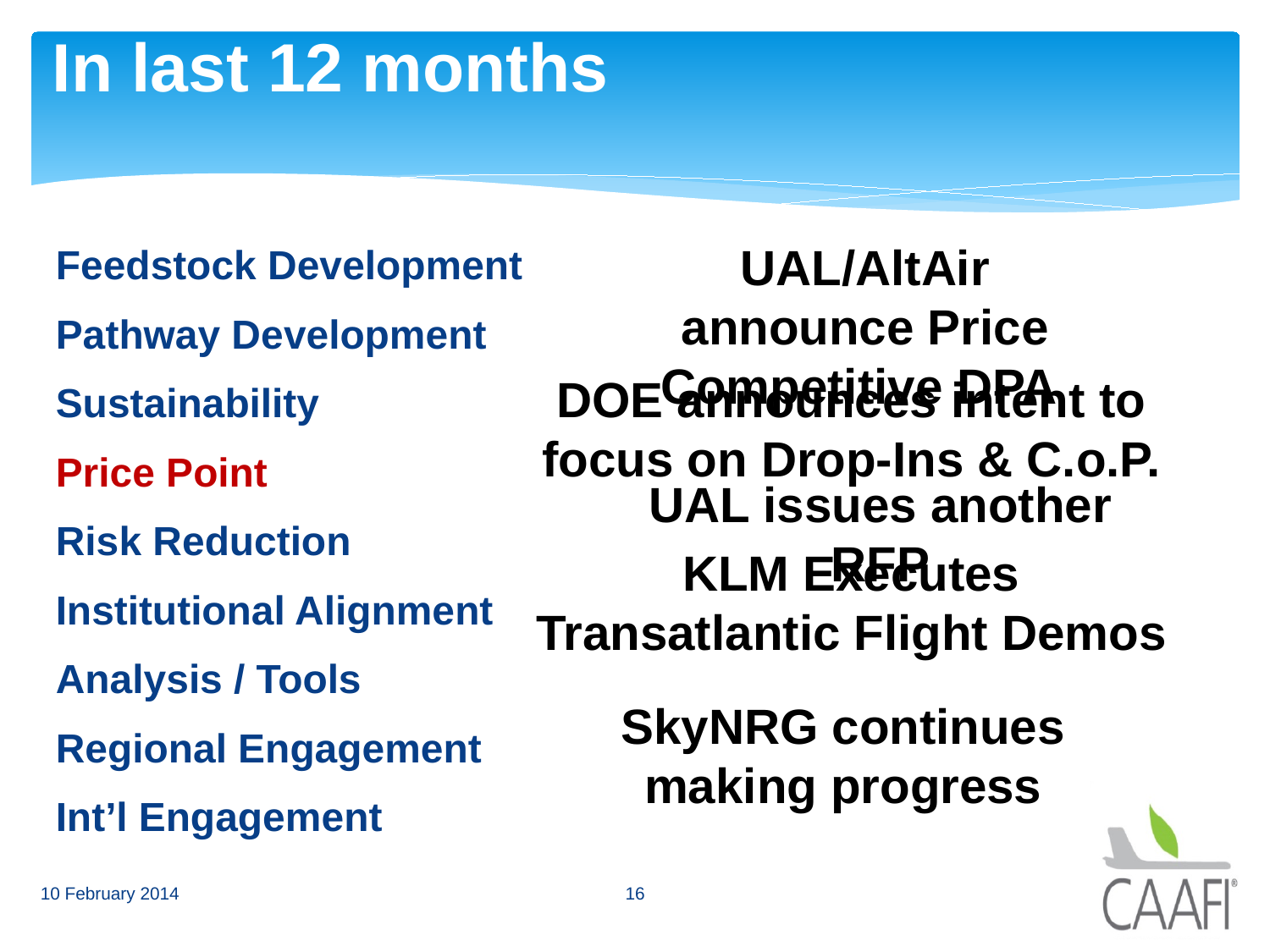

# In last 12 months
UAL/AltAir announce Price Competitive DPA
Feedstock Development
Pathway Development
Sustainability
Price Point
Risk Reduction
Institutional Alignment
Analysis / Tools
Regional Engagement
Int’l Engagement

DOE announces intent to focus on Drop-Ins & C.o.P.
UAL issues another RFP
KLM Executes Transatlantic Flight Demos
SkyNRG continues making progress
10 February 2014
16